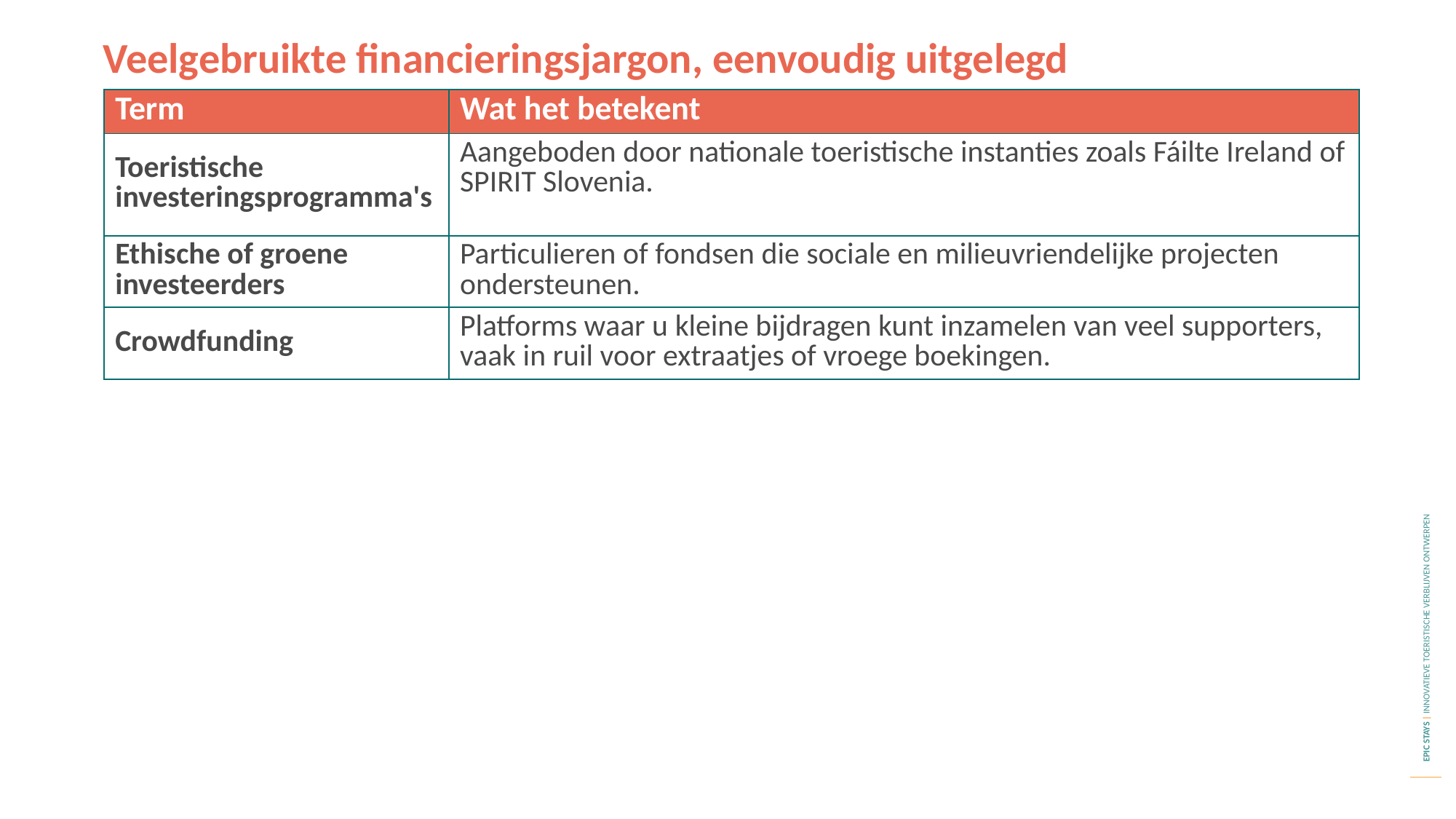

Veelgebruikte financieringsjargon, eenvoudig uitgelegd
| Term | Wat het betekent |
| --- | --- |
| Toeristische investeringsprogramma's | Aangeboden door nationale toeristische instanties zoals Fáilte Ireland of SPIRIT Slovenia. |
| Ethische of groene investeerders | Particulieren of fondsen die sociale en milieuvriendelijke projecten ondersteunen. |
| Crowdfunding | Platforms waar u kleine bijdragen kunt inzamelen van veel supporters, vaak in ruil voor extraatjes of vroege boekingen. |